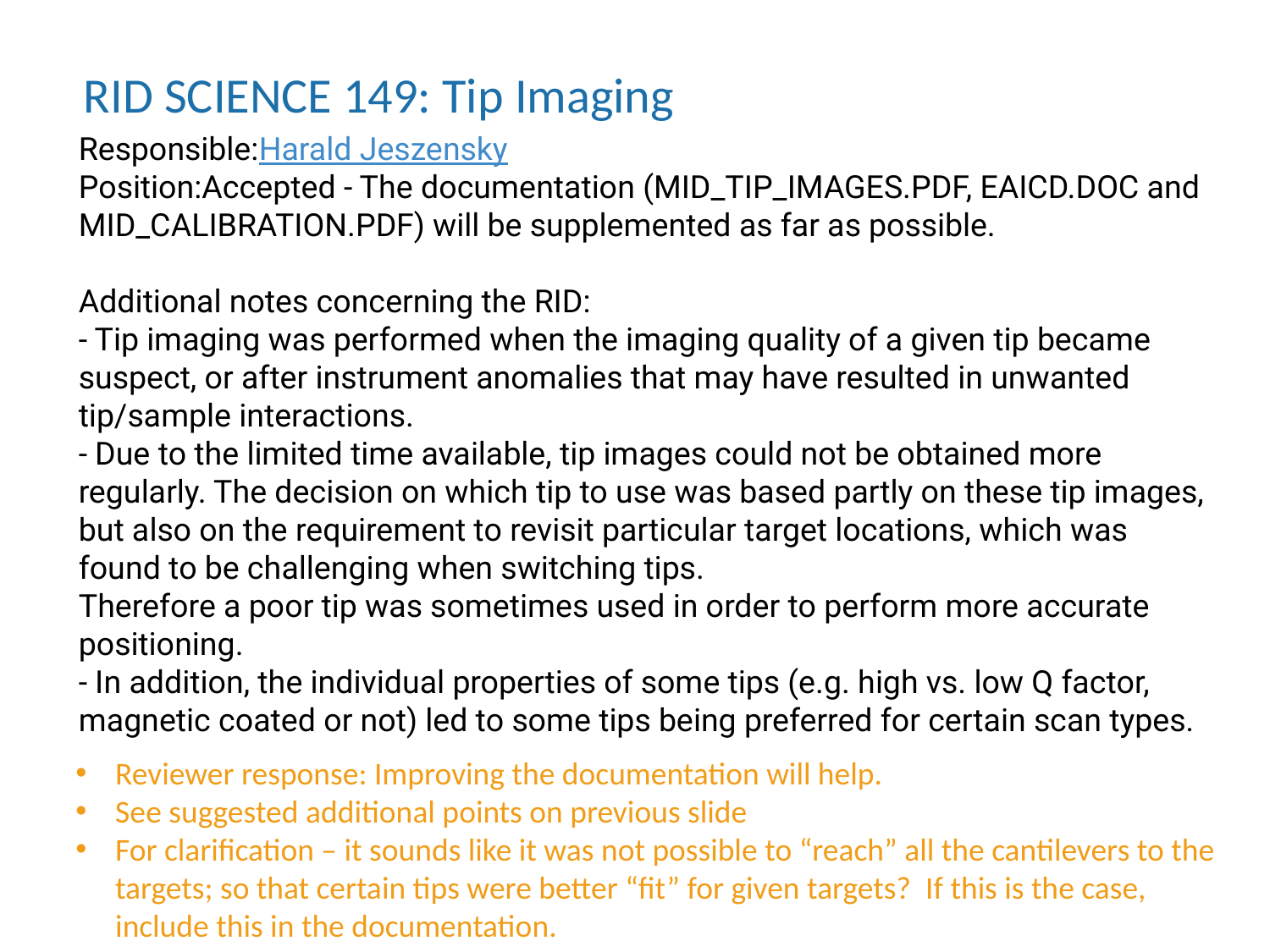

RID SCIENCE 149: Tip Imaging
Responsible:Harald Jeszensky
Position:Accepted - The documentation (MID_TIP_IMAGES.PDF, EAICD.DOC and MID_CALIBRATION.PDF) will be supplemented as far as possible.
Additional notes concerning the RID:
- Tip imaging was performed when the imaging quality of a given tip became suspect, or after instrument anomalies that may have resulted in unwanted tip/sample interactions.
- Due to the limited time available, tip images could not be obtained more regularly. The decision on which tip to use was based partly on these tip images, but also on the requirement to revisit particular target locations, which was found to be challenging when switching tips. 
Therefore a poor tip was sometimes used in order to perform more accurate positioning.
- In addition, the individual properties of some tips (e.g. high vs. low Q factor, magnetic coated or not) led to some tips being preferred for certain scan types.
Reviewer response: Improving the documentation will help.
See suggested additional points on previous slide
For clarification – it sounds like it was not possible to “reach” all the cantilevers to the targets; so that certain tips were better “fit” for given targets?  If this is the case, include this in the documentation.